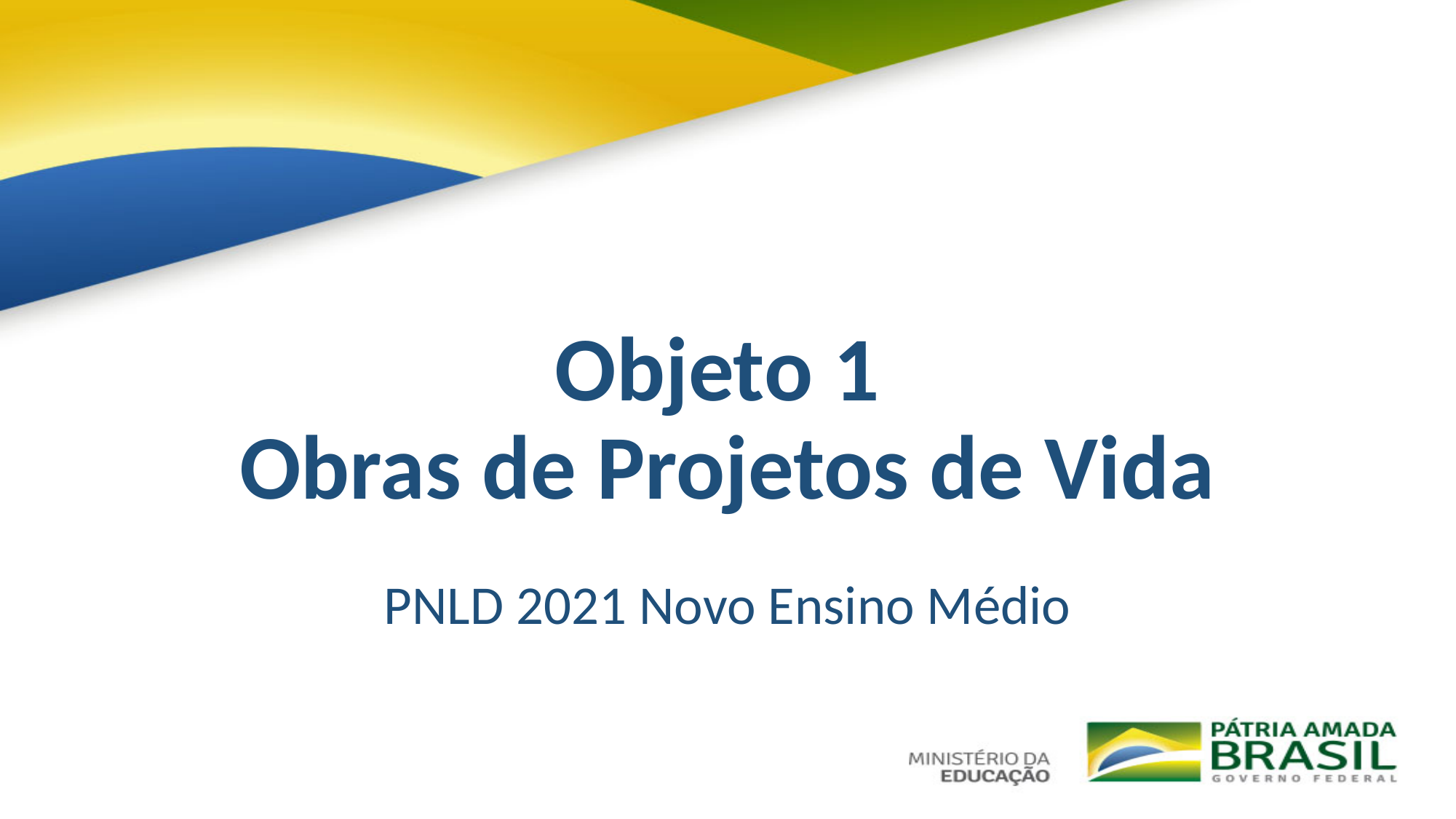

# Objeto 1 Obras de Projetos de Vida
PNLD 2021 Novo Ensino Médio